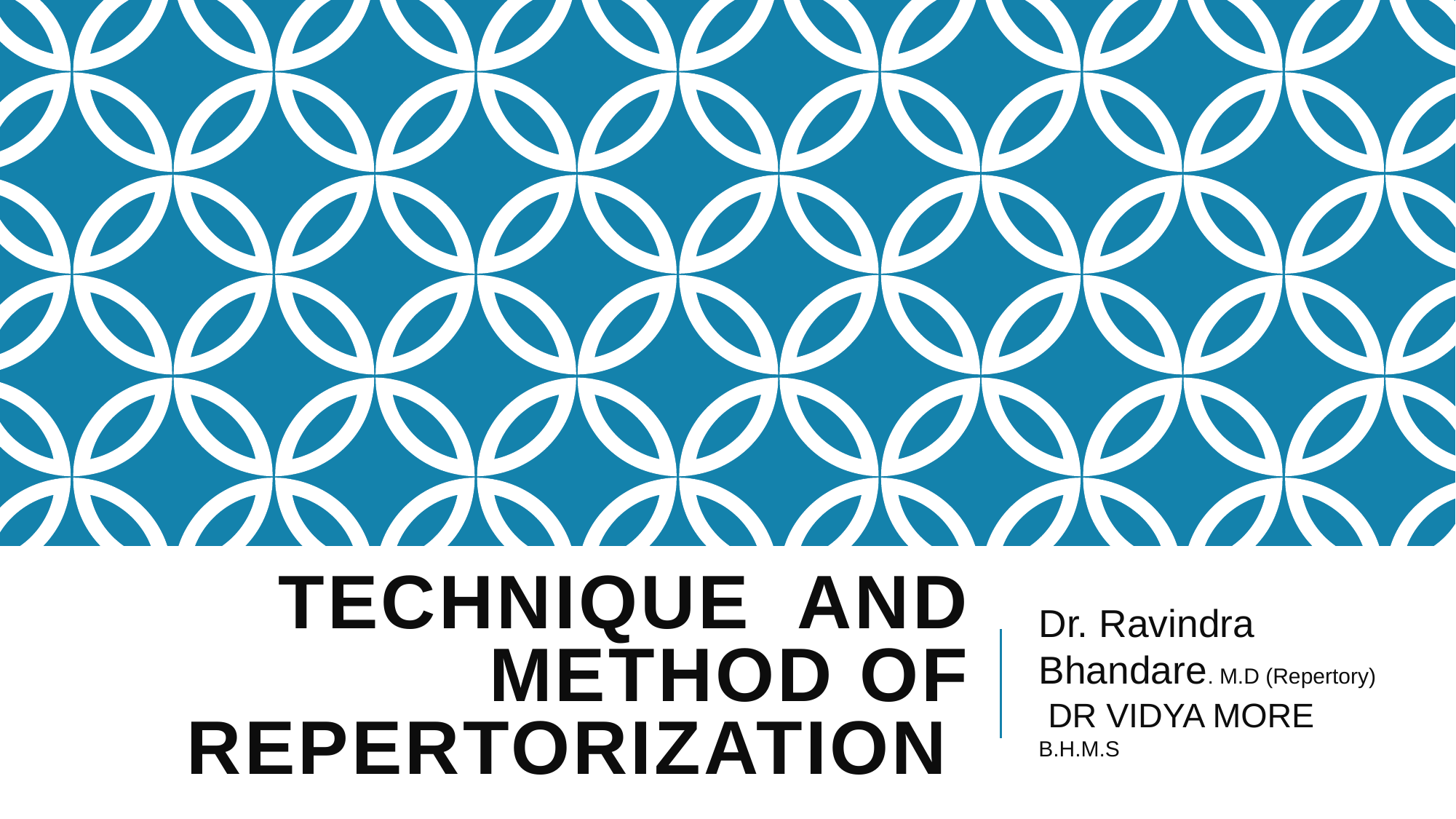

# Technique  And Method Of Repertorization
Dr. Ravindra Bhandare. M.D (Repertory)
 DR VIDYA MORE B.H.M.S